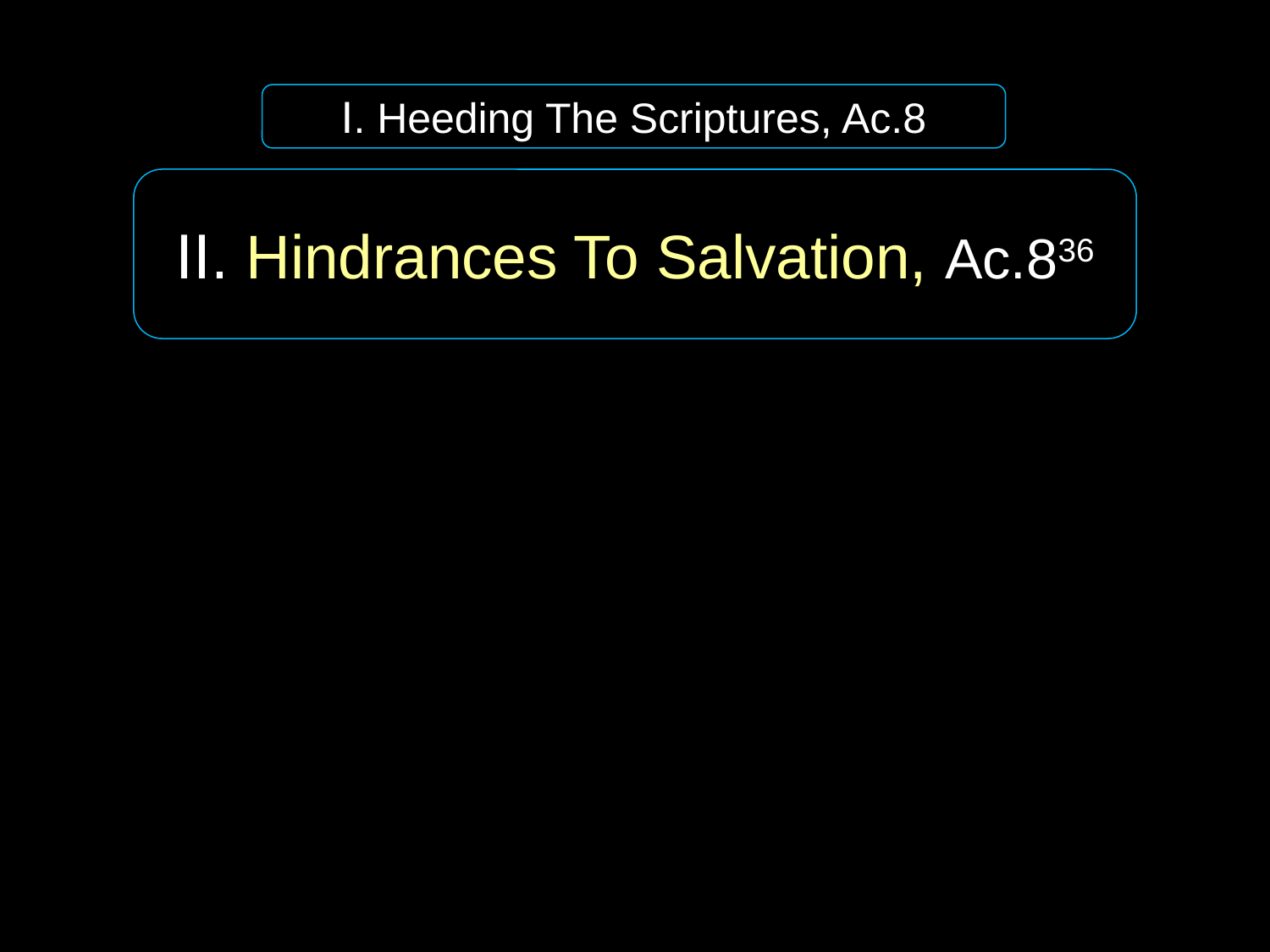

I. Heeding The Scriptures, Ac.8
II. Hindrances To Salvation, Ac.836